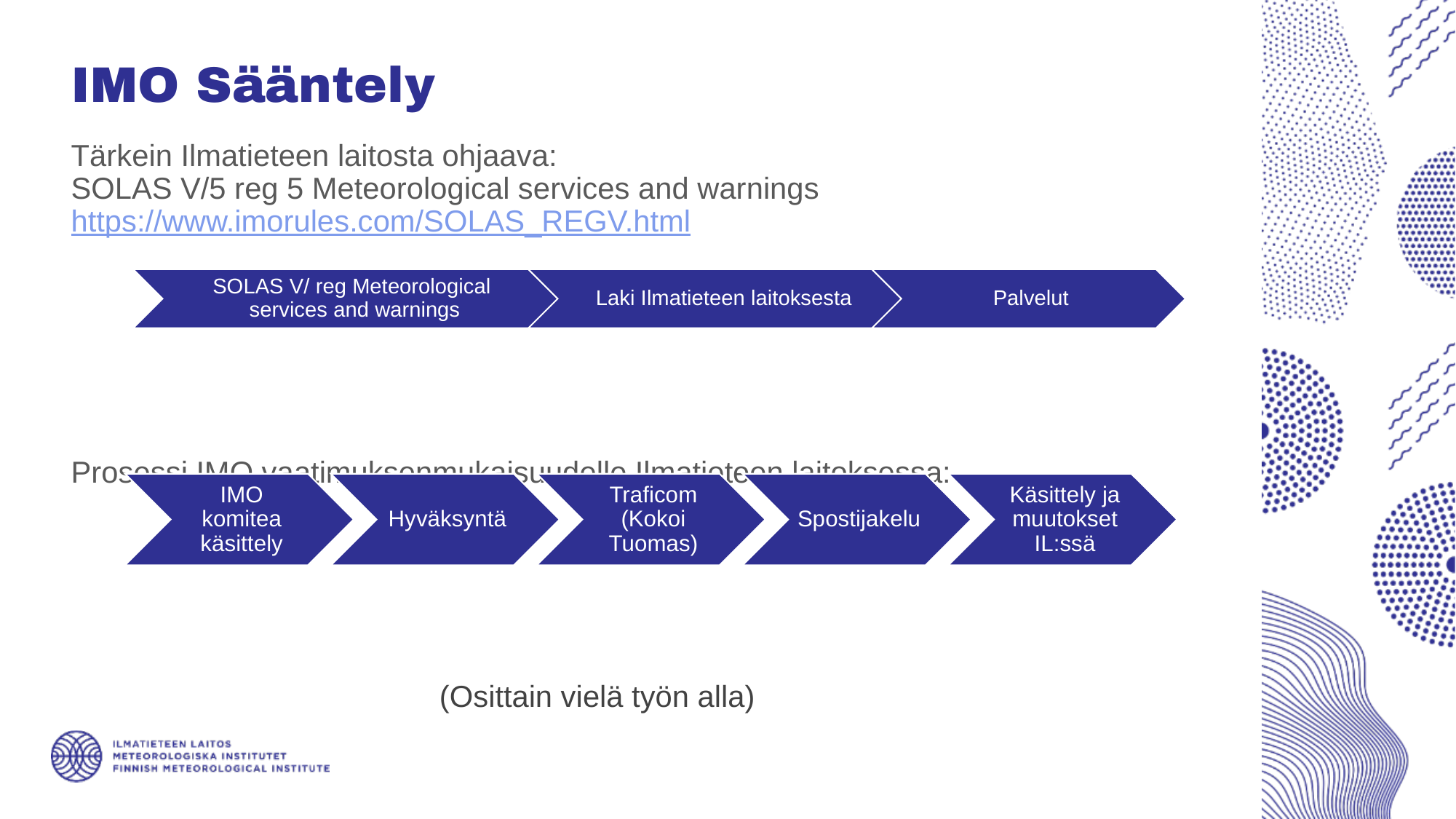

82
# IMO Sääntely
Tärkein Ilmatieteen laitosta ohjaava:
SOLAS V/5 reg 5 Meteorological services and warnings https://www.imorules.com/SOLAS_REGV.html

Prosessi IMO vaatimuksenmukaisuudelle Ilmatieteen laitoksessa:

			(Osittain vielä työn alla)

SOLAS V/ reg Meteorological
services and warnings
Laki Ilmatieteen laitoksesta
Palvelut
IMO komitea käsittely
Hyväksyntä
Traficom (Kokoi Tuomas)
Spostijakelu
Käsittely ja muutokset IL:ssä